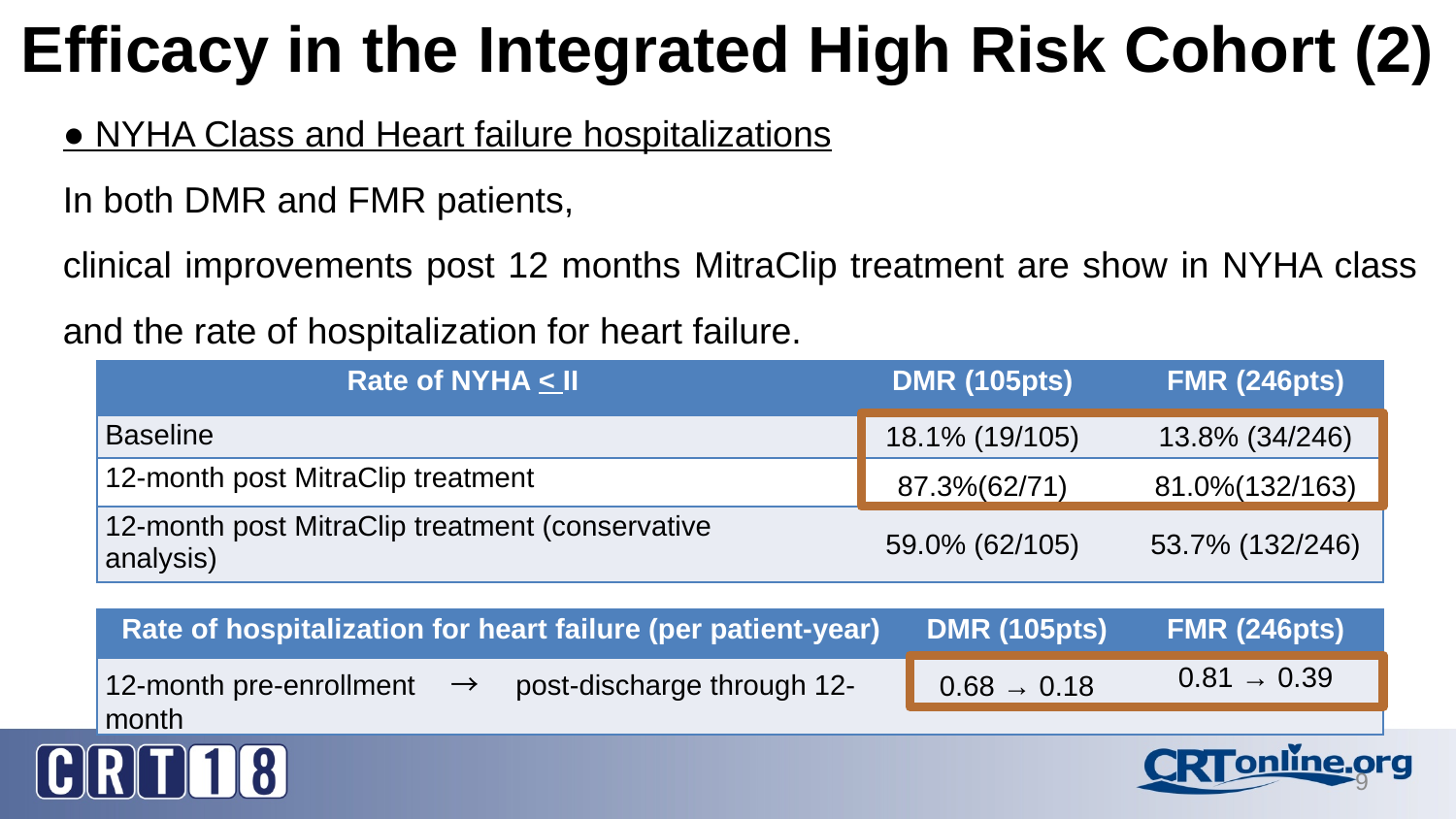

Efficacy in the Integrated High Risk Cohort (2)
● NYHA Class and Heart failure hospitalizations
In both DMR and FMR patients,
clinical improvements post 12 months MitraClip treatment are show in NYHA class and the rate of hospitalization for heart failure.
| Rate of NYHA < II | DMR (105pts) | FMR (246pts) |
| --- | --- | --- |
| Baseline | 18.1% (19/105) | 13.8% (34/246) |
| 12-month post MitraClip treatment | 87.3%(62/71) | 81.0%(132/163) |
| 12-month post MitraClip treatment (conservative analysis) | 59.0% (62/105) | 53.7% (132/246) |

| Rate of hospitalization for heart failure (per patient-year) | DMR (105pts) | FMR (246pts) |
| --- | --- | --- |
| 12-month pre-enrollment　→　post-discharge through 12-month | 0.68 → 0.18 | 0.81 → 0.39 |

9